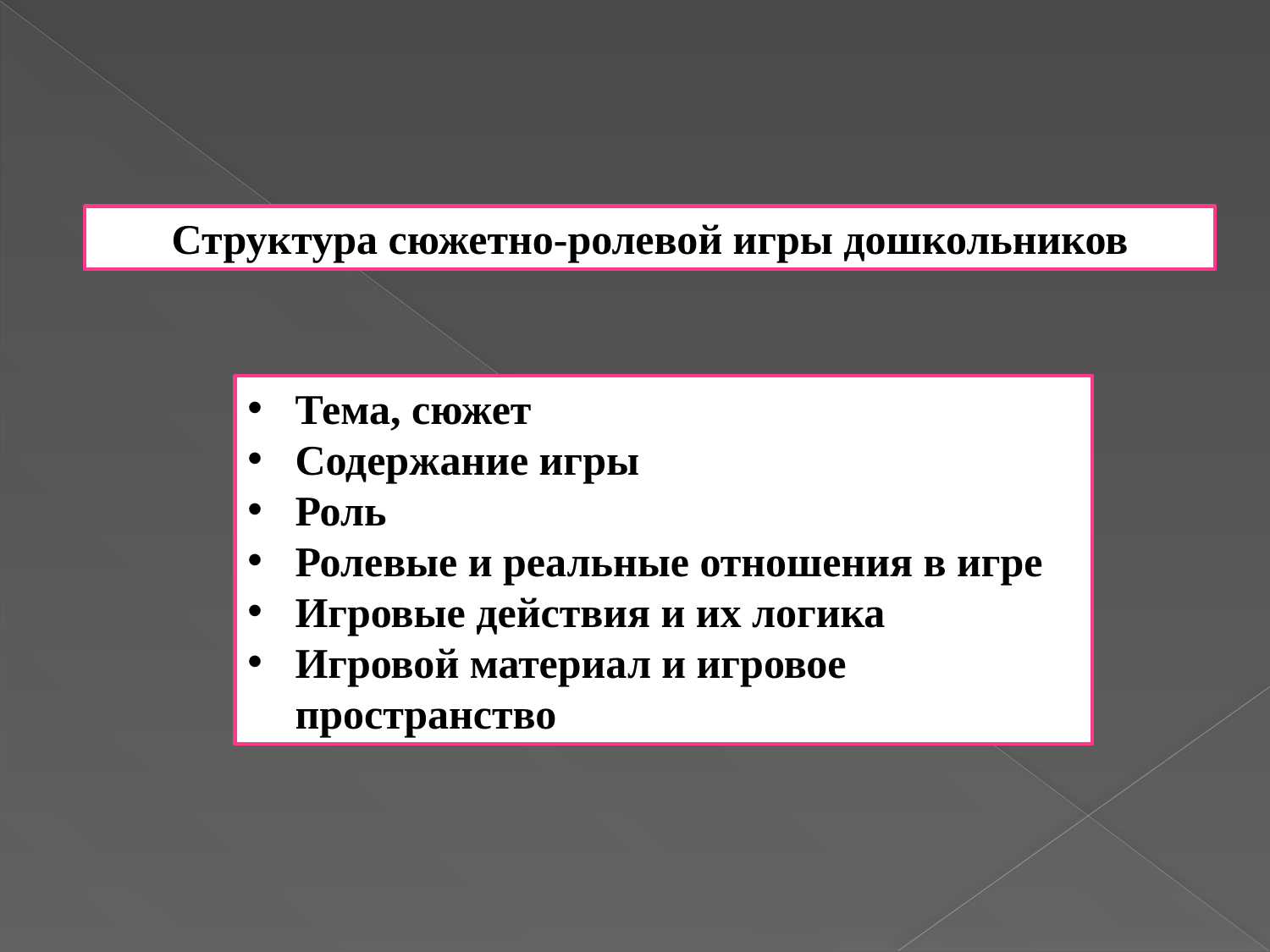

Структура сюжетно-ролевой игры дошкольников
Тема, сюжет
Содержание игры
Роль
Ролевые и реальные отношения в игре
Игровые действия и их логика
Игровой материал и игровое пространство